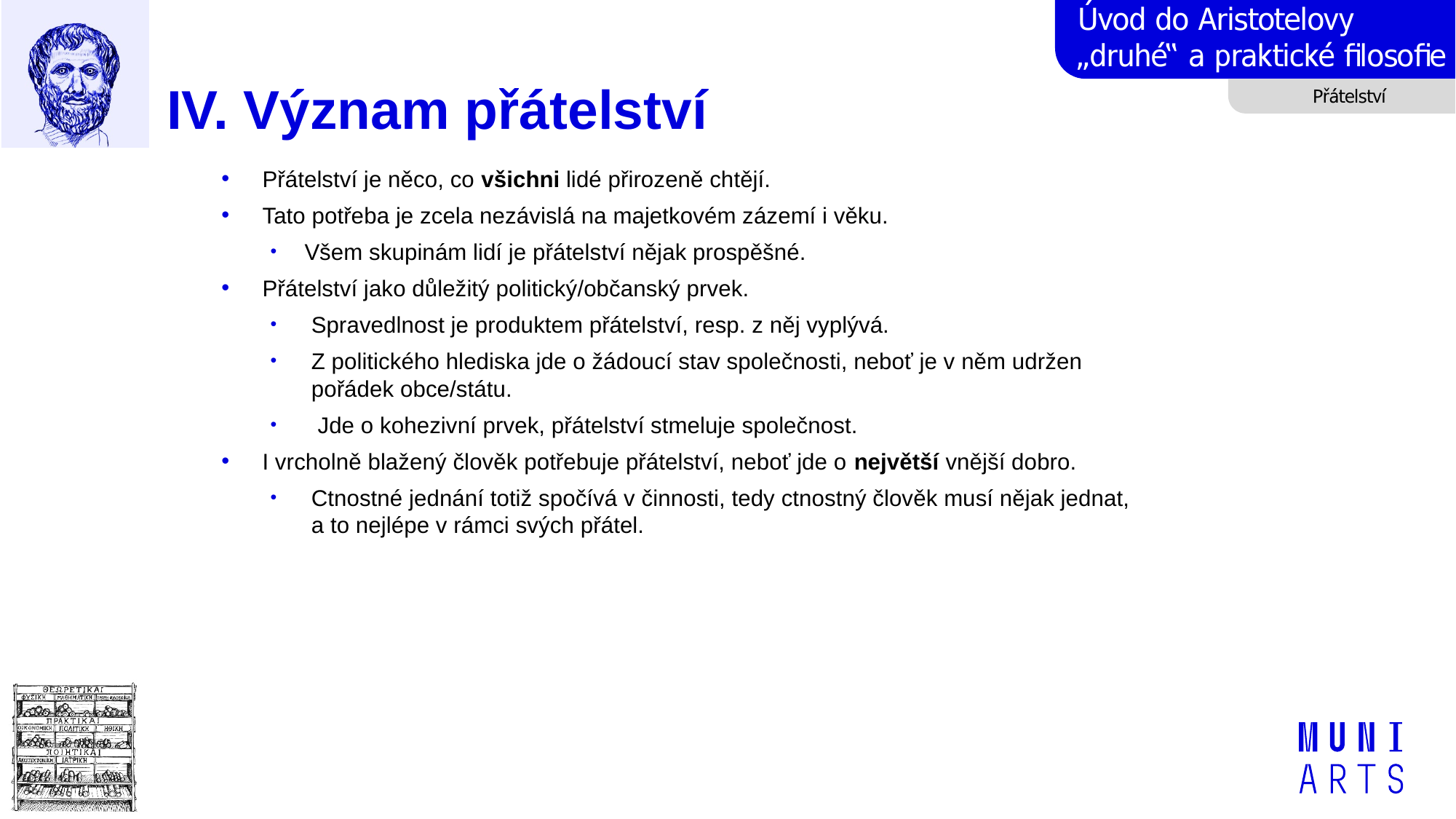

# IV. Význam přátelství
Přátelství
Přátelství je něco, co všichni lidé přirozeně chtějí.
Tato potřeba je zcela nezávislá na majetkovém zázemí i věku.
Všem skupinám lidí je přátelství nějak prospěšné.
Přátelství jako důležitý politický/občanský prvek.
Spravedlnost je produktem přátelství, resp. z něj vyplývá.
Z politického hlediska jde o žádoucí stav společnosti, neboť je v něm udržen pořádek obce/státu.
 Jde o kohezivní prvek, přátelství stmeluje společnost.
I vrcholně blažený člověk potřebuje přátelství, neboť jde o největší vnější dobro.
Ctnostné jednání totiž spočívá v činnosti, tedy ctnostný člověk musí nějak jednat, a to nejlépe v rámci svých přátel.